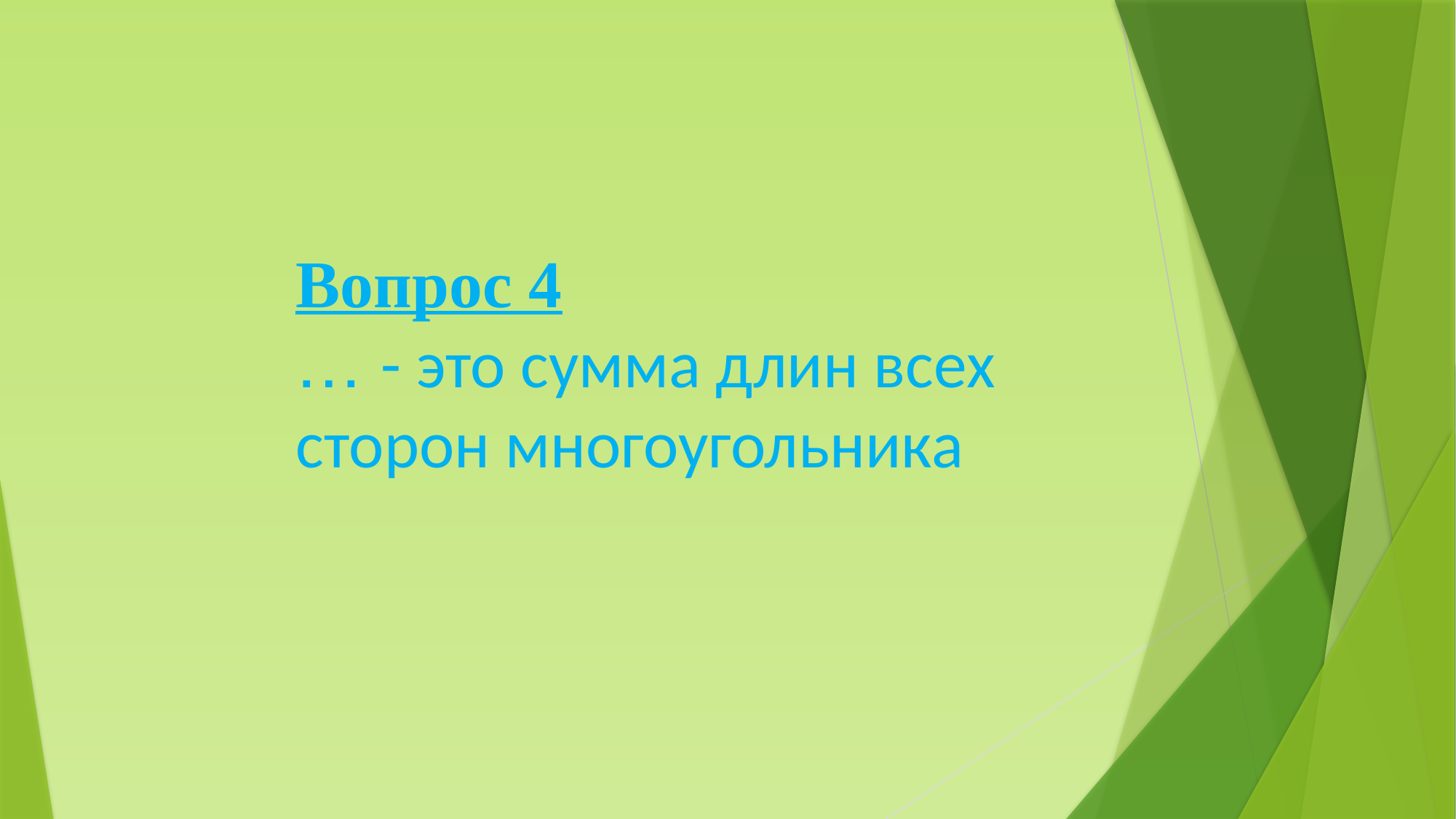

Вопрос 4
… - это сумма длин всех сторон многоугольника